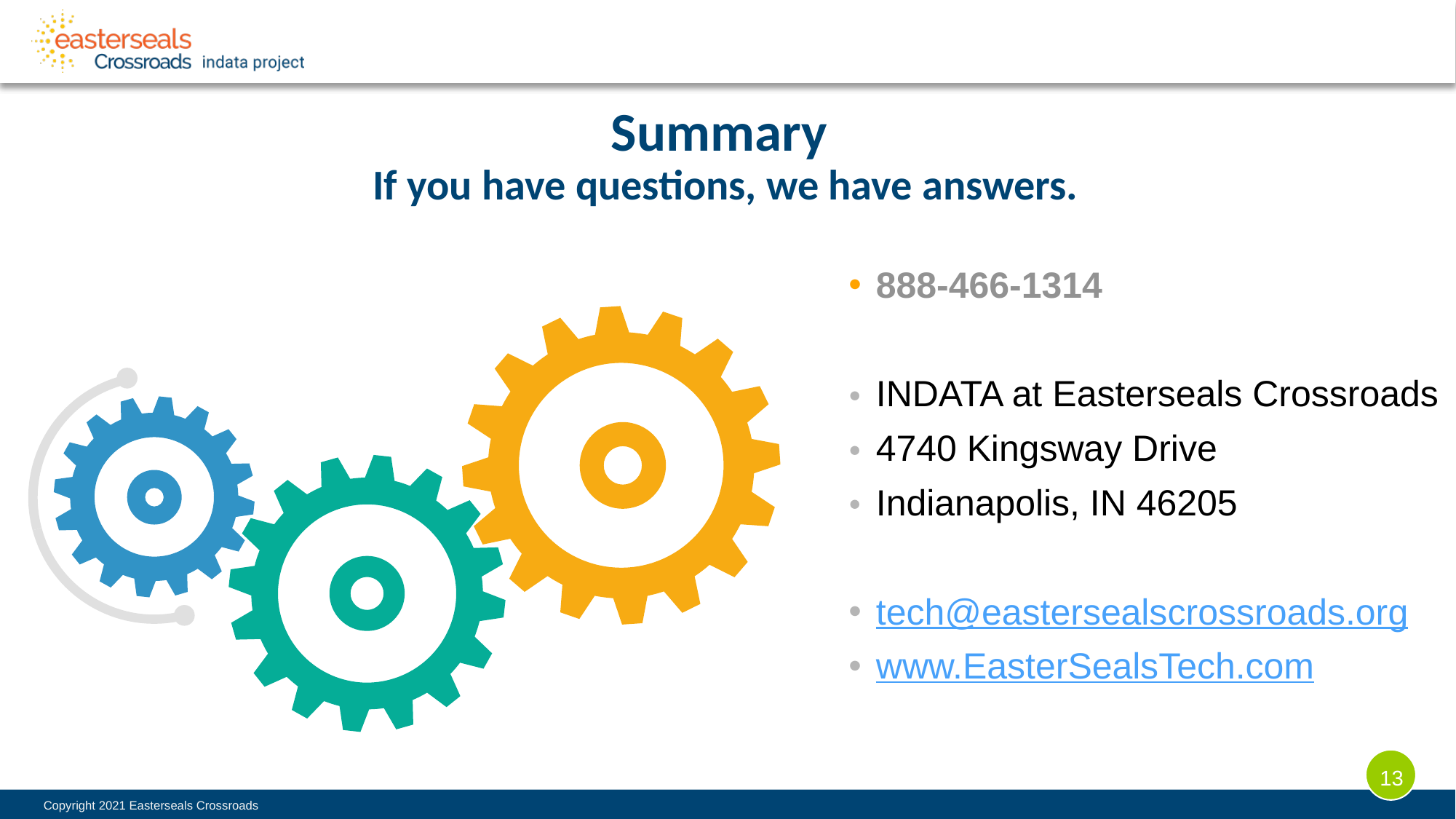

# Summary If you have questions, we have answers.
888-466-1314

INDATA at Easterseals Crossroads
4740 Kingsway Drive
Indianapolis, IN 46205

tech@eastersealscrossroads.org
www.EasterSealsTech.com

13